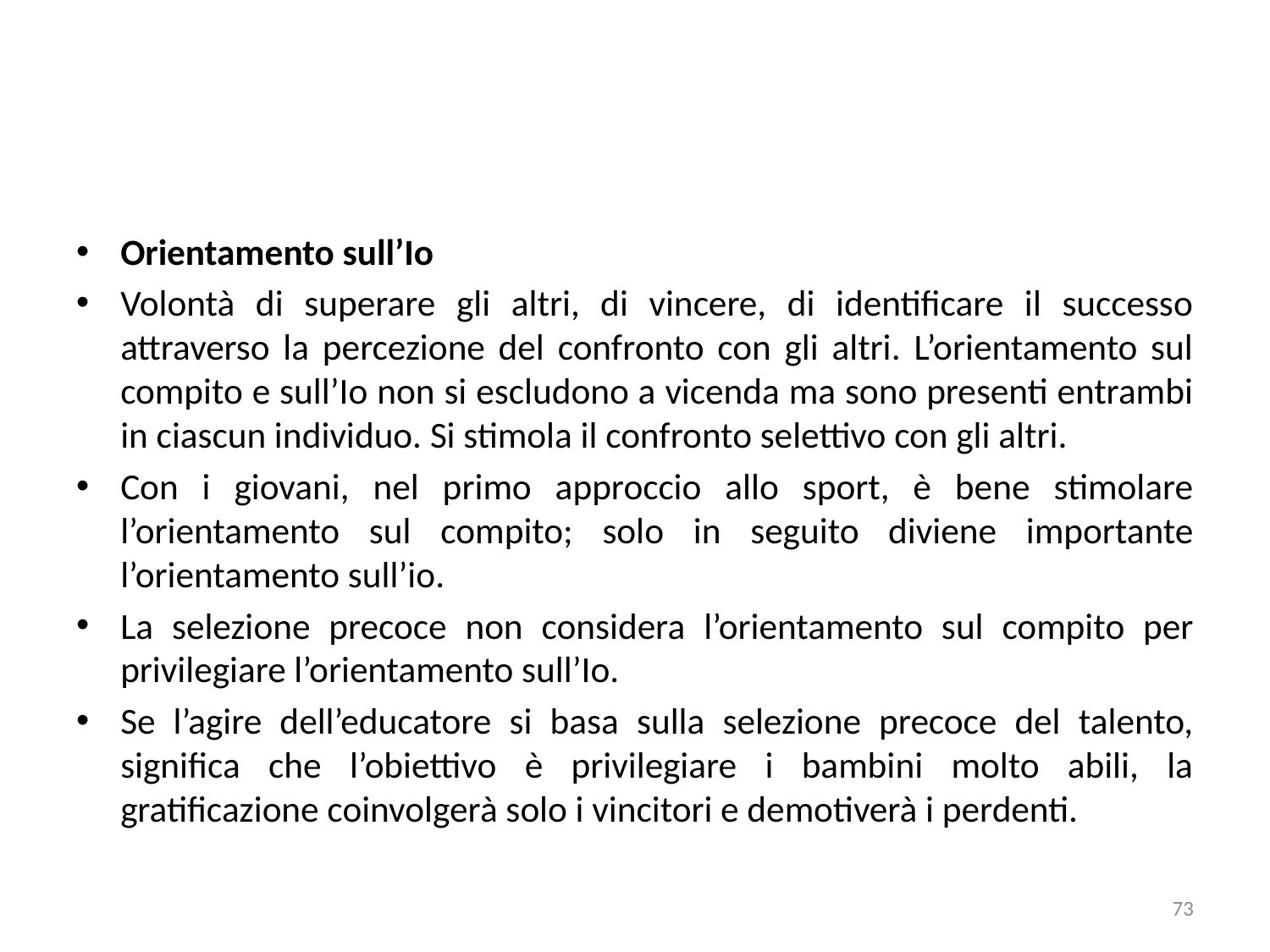

Orientamento sull’Io
Volontà di superare gli altri, di vincere, di identificare il successo attraverso la percezione del confronto con gli altri. L’orientamento sul compito e sull’Io non si escludono a vicenda ma sono presenti entrambi in ciascun individuo. Si stimola il confronto selettivo con gli altri.
Con i giovani, nel primo approccio allo sport, è bene stimolare l’orientamento sul compito; solo in seguito diviene importante l’orientamento sull’io.
La selezione precoce non considera l’orientamento sul compito per privilegiare l’orientamento sull’Io.
Se l’agire dell’educatore si basa sulla selezione precoce del talento, significa che l’obiettivo è privilegiare i bambini molto abili, la gratificazione coinvolgerà solo i vincitori e demotiverà i perdenti.

73